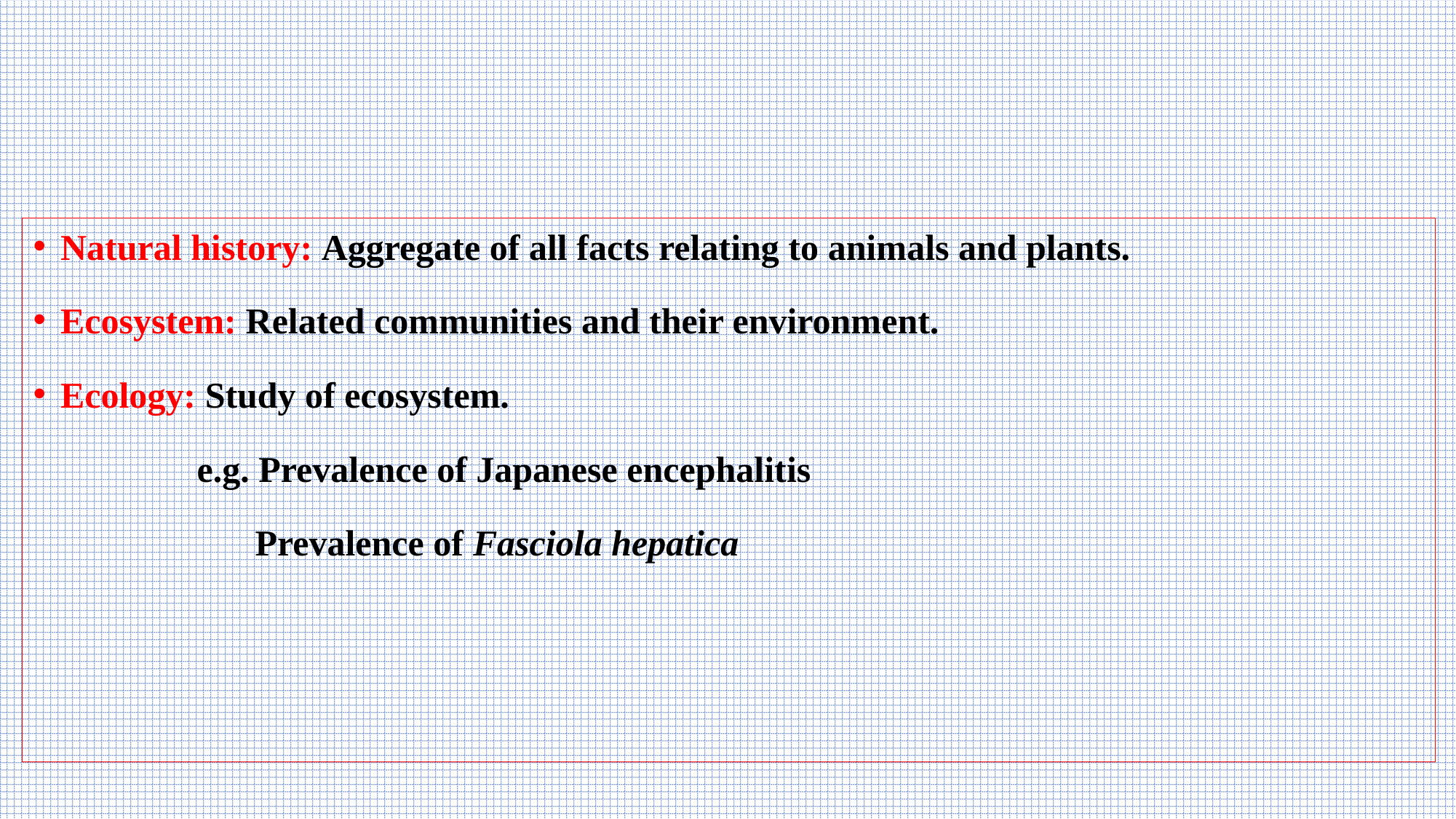

Natural history: Aggregate of all facts relating to animals and plants.
Ecosystem: Related communities and their environment.
Ecology: Study of ecosystem.
                  e.g. Prevalence of Japanese encephalitis
                           Prevalence of Fasciola hepatica